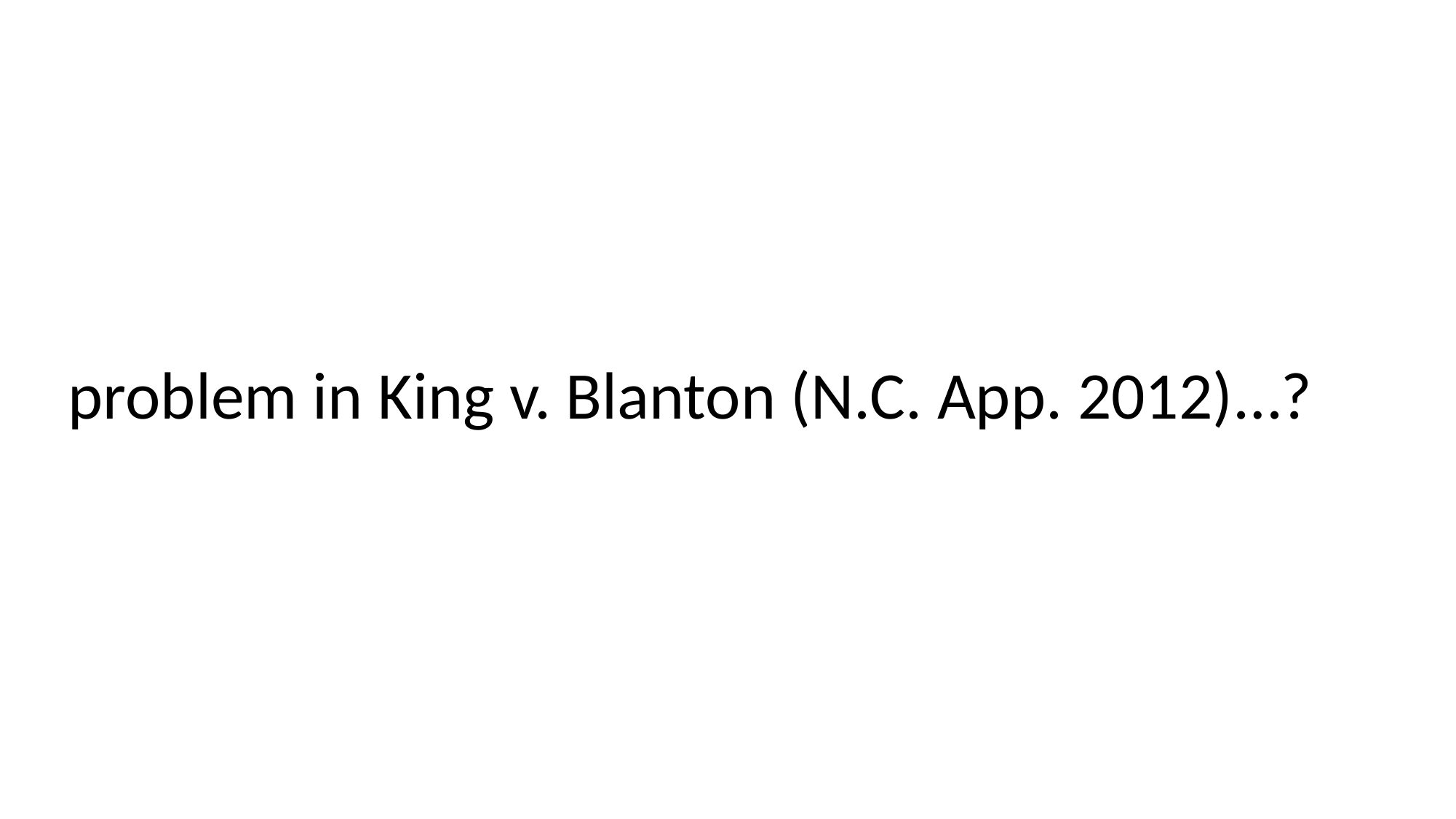

# problem in King v. Blanton (N.C. App. 2012)…?